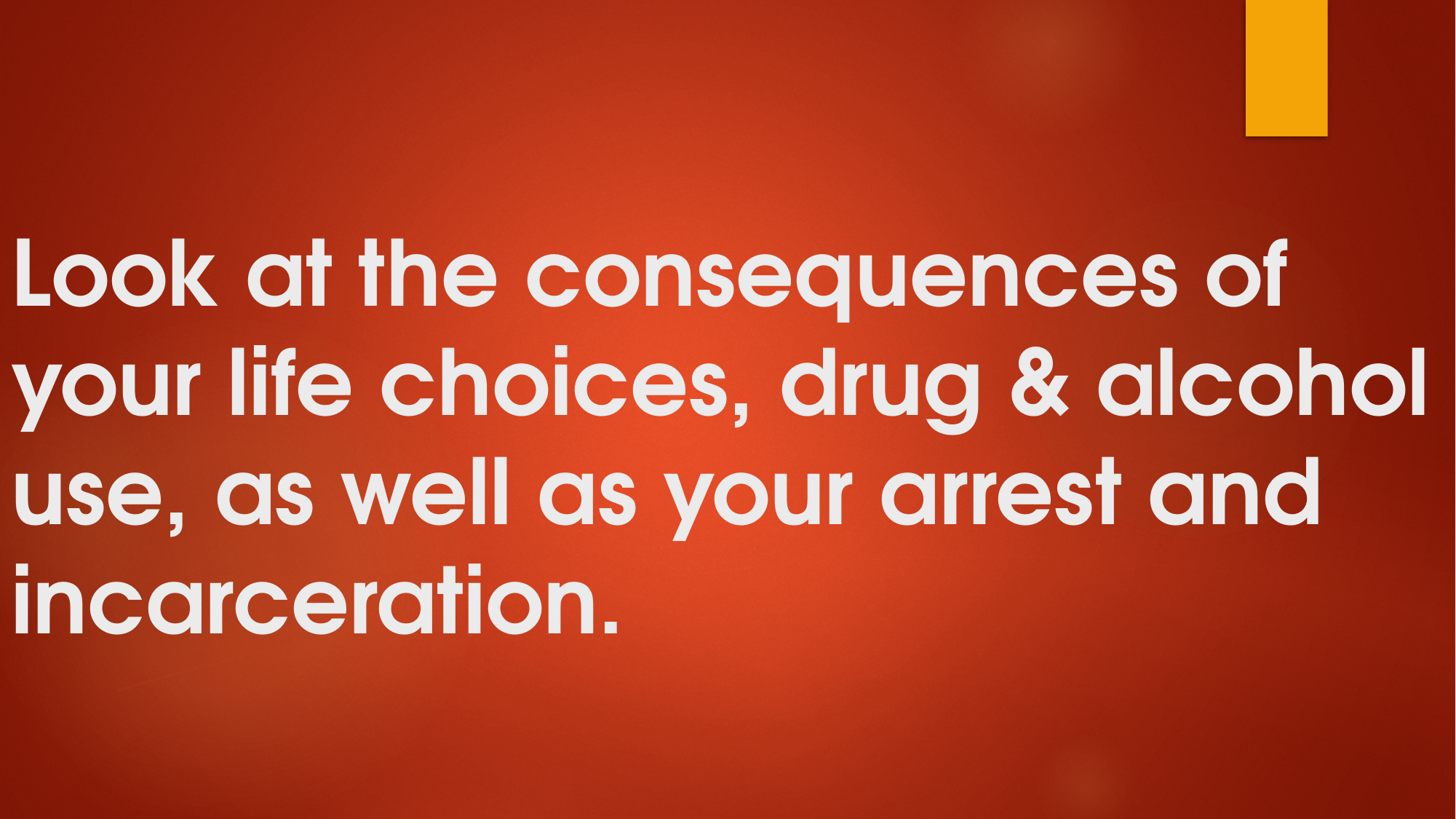

Look at the consequences of your life choices, drug & alcohol use, as well as your arrest and incarceration.